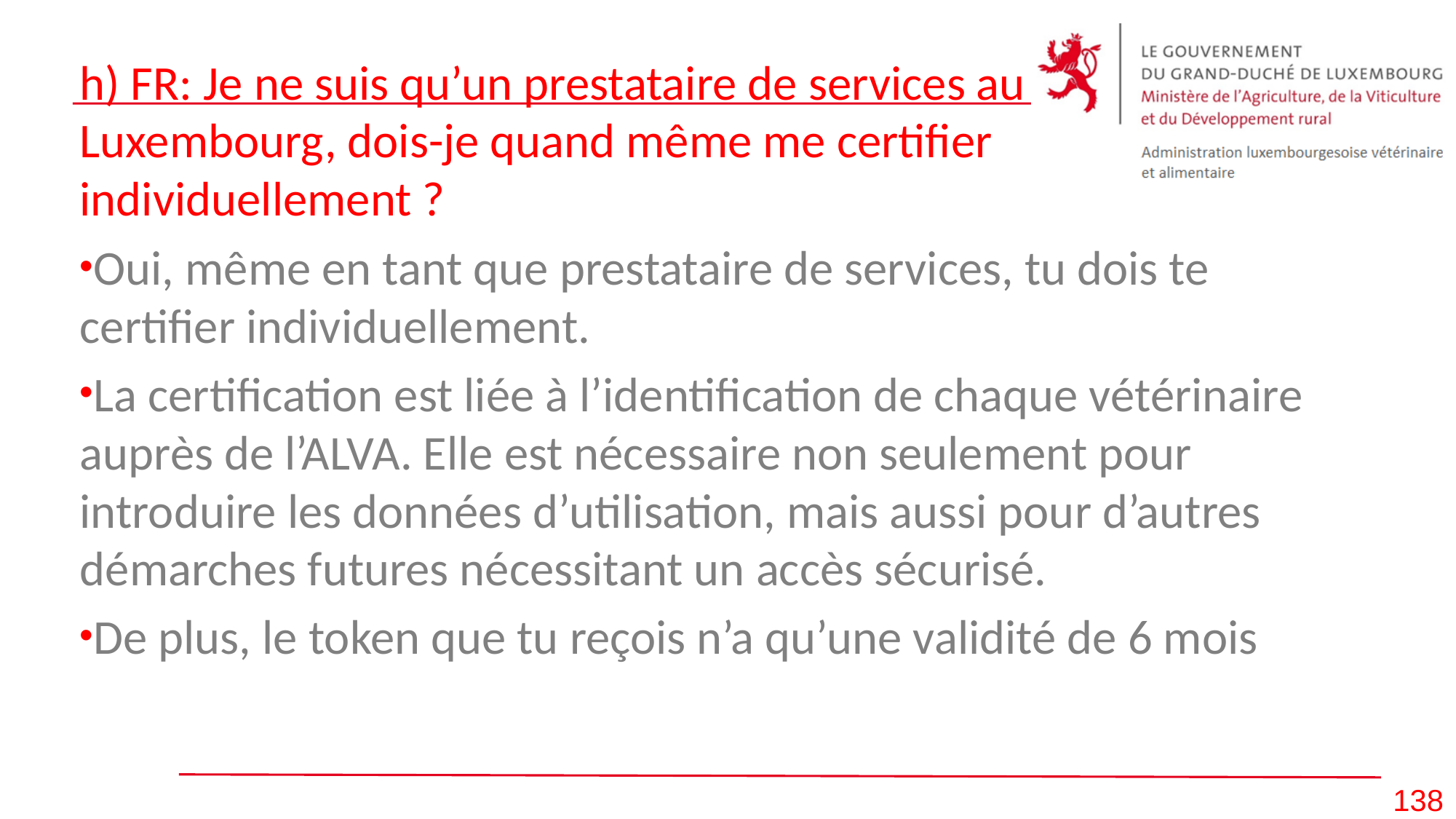

# h) FR: Je ne suis qu’un prestataire de services au Luxembourg, dois-je quand même me certifier individuellement ?
Oui, même en tant que prestataire de services, tu dois te certifier individuellement.
La certification est liée à l’identification de chaque vétérinaire auprès de l’ALVA. Elle est nécessaire non seulement pour introduire les données d’utilisation, mais aussi pour d’autres démarches futures nécessitant un accès sécurisé.
De plus, le token que tu reçois n’a qu’une validité de 6 mois
138